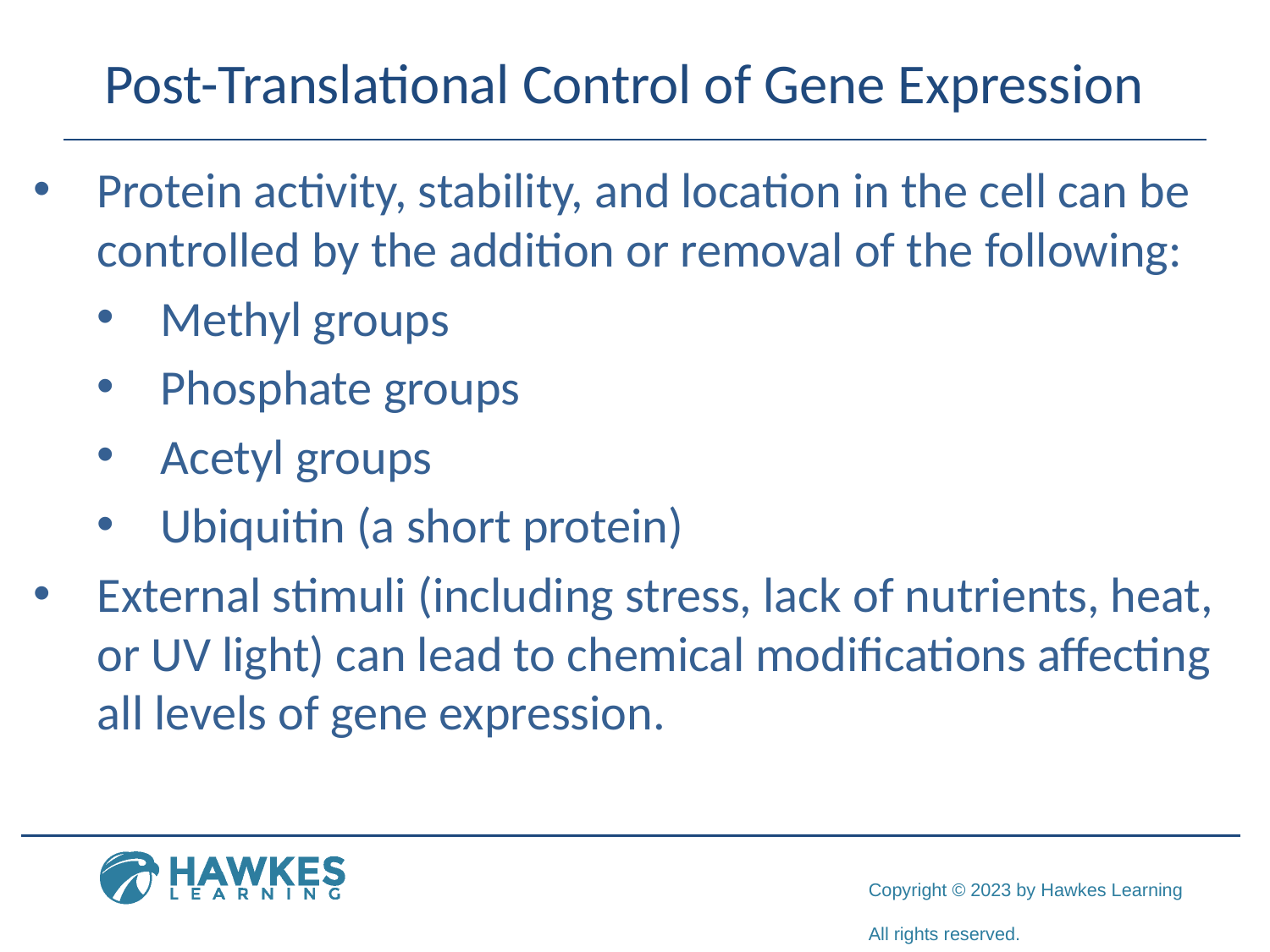

# Post-Translational Control of Gene Expression
Protein activity, stability, and location in the cell can be controlled by the addition or removal of the following:
Methyl groups
Phosphate groups
Acetyl groups
Ubiquitin (a short protein)
External stimuli (including stress, lack of nutrients, heat, or UV light) can lead to chemical modifications affecting all levels of gene expression.